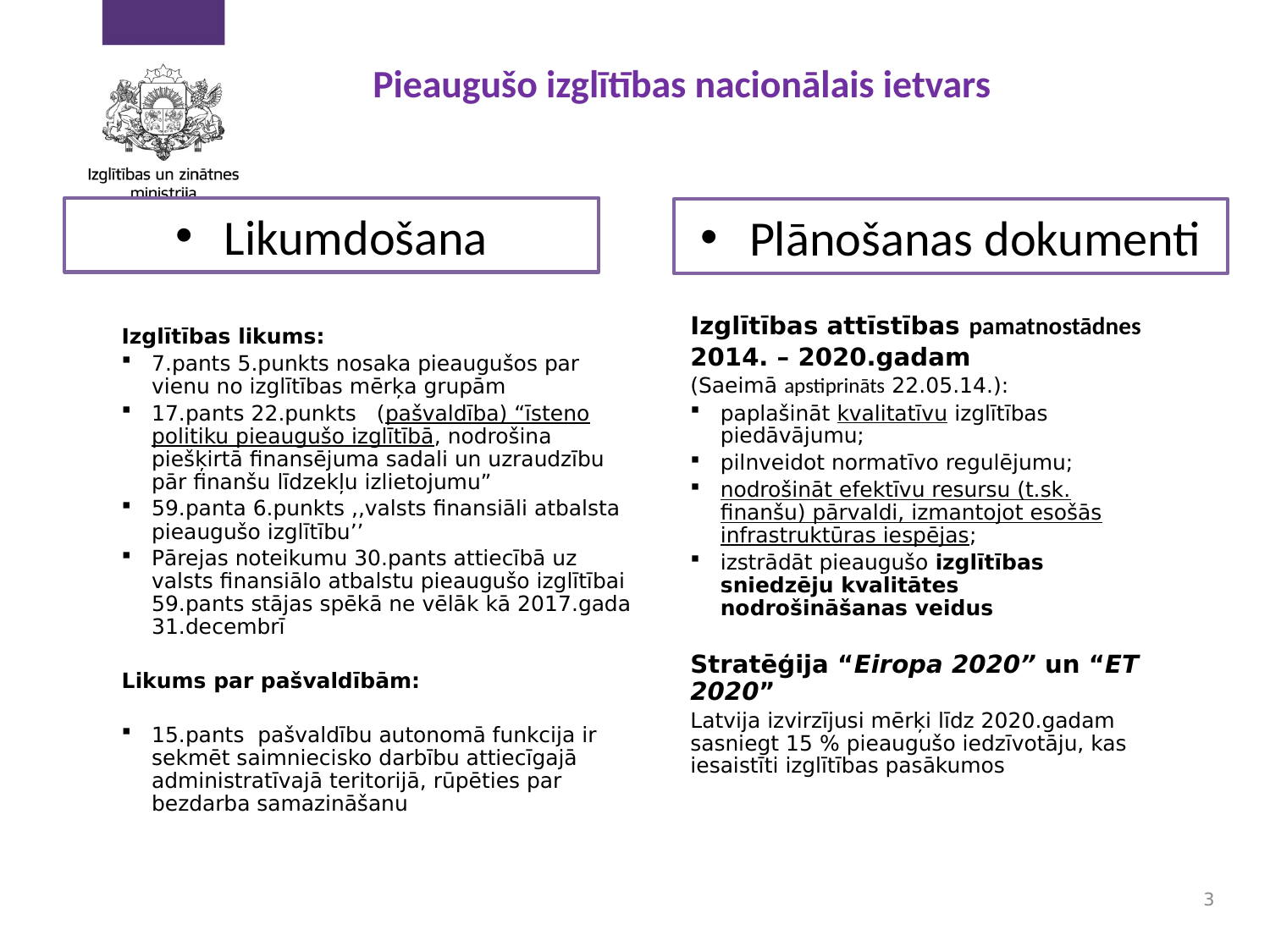

Pieaugušo izglītības nacionālais ietvars
Likumdošana
Plānošanas dokumenti
Izglītības attīstības pamatnostādnes
2014. – 2020.gadam
(Saeimā apstiprināts 22.05.14.):
paplašināt kvalitatīvu izglītības piedāvājumu;
pilnveidot normatīvo regulējumu;
nodrošināt efektīvu resursu (t.sk. finanšu) pārvaldi, izmantojot esošās infrastruktūras iespējas;
izstrādāt pieaugušo izglītības sniedzēju kvalitātes nodrošināšanas veidus

Stratēģija “Eiropa 2020” un “ET 2020”
Latvija izvirzījusi mērķi līdz 2020.gadam sasniegt 15 % pieaugušo iedzīvotāju, kas iesaistīti izglītības pasākumos
Izglītības likums:
7.pants 5.punkts nosaka pieaugušos par vienu no izglītības mērķa grupām
17.pants 22.punkts   (pašvaldība) “īsteno politiku pieaugušo izglītībā, nodrošina piešķirtā finansējuma sadali un uzraudzību pār finanšu līdzekļu izlietojumu”
59.panta 6.punkts ,,valsts finansiāli atbalsta pieaugušo izglītību’’
Pārejas noteikumu 30.pants attiecībā uz valsts finansiālo atbalstu pieaugušo izglītībai 59.pants stājas spēkā ne vēlāk kā 2017.gada 31.decembrī

Likums par pašvaldībām:

15.pants  pašvaldību autonomā funkcija ir sekmēt saimniecisko darbību attiecīgajā administratīvajā teritorijā, rūpēties par bezdarba samazināšanu
3